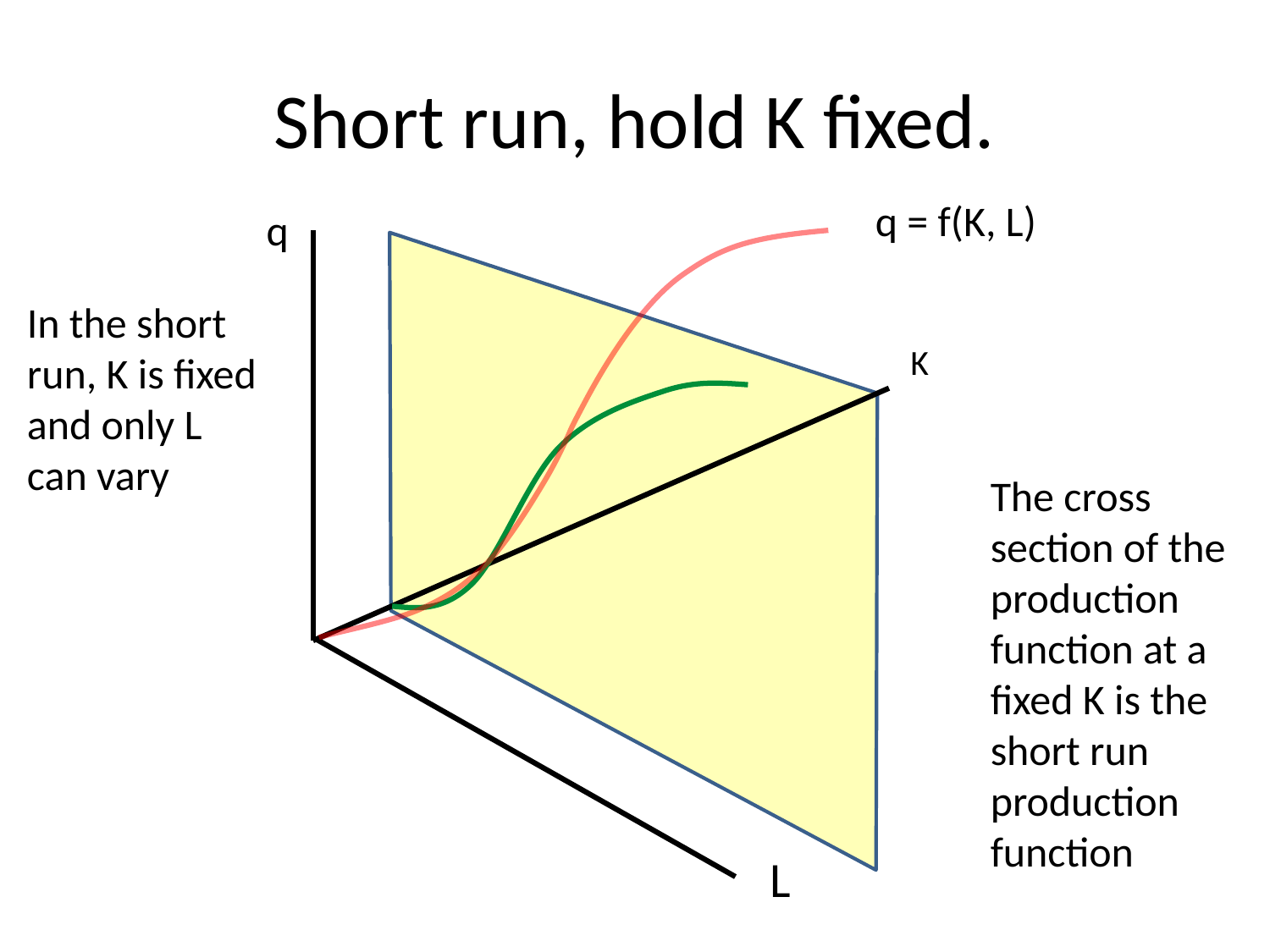

# Short run, hold K fixed.
q = f(K, L)
q

In the short run, K is fixed and only L can vary
K

The cross section of the production function at a fixed K is the short run production function
L